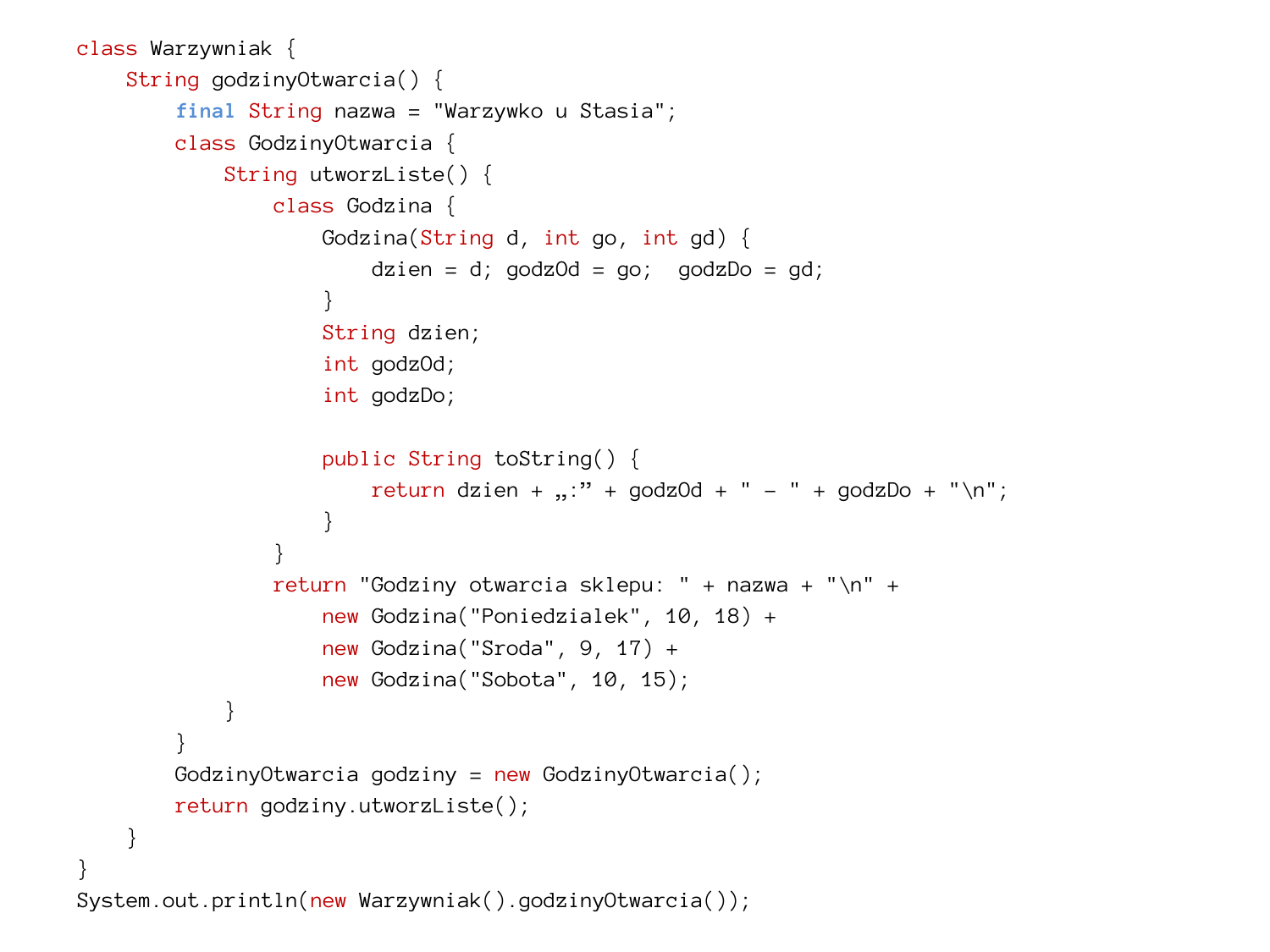

class Warzywniak {
    String godzinyOtwarcia() {
        final String nazwa = "Warzywko u Stasia";
        class GodzinyOtwarcia {
            String utworzListe() {
                class Godzina {
                    Godzina(String d, int go, int gd) {
                        dzien = d; godzOd = go;  godzDo = gd;
                    }
                    String dzien;
                    int godzOd;
                    int godzDo;

                    public String toString() {
                        return dzien + „:” + godzOd + " - " + godzDo + "\n";
                    }
                }
                return "Godziny otwarcia sklepu: " + nazwa + "\n" +
                    new Godzina("Poniedzialek", 10, 18) +
                    new Godzina("Sroda", 9, 17) +
                    new Godzina("Sobota", 10, 15);
            }
        }
        GodzinyOtwarcia godziny = new GodzinyOtwarcia();
        return godziny.utworzListe();
    }
}
System.out.println(new Warzywniak().godzinyOtwarcia());